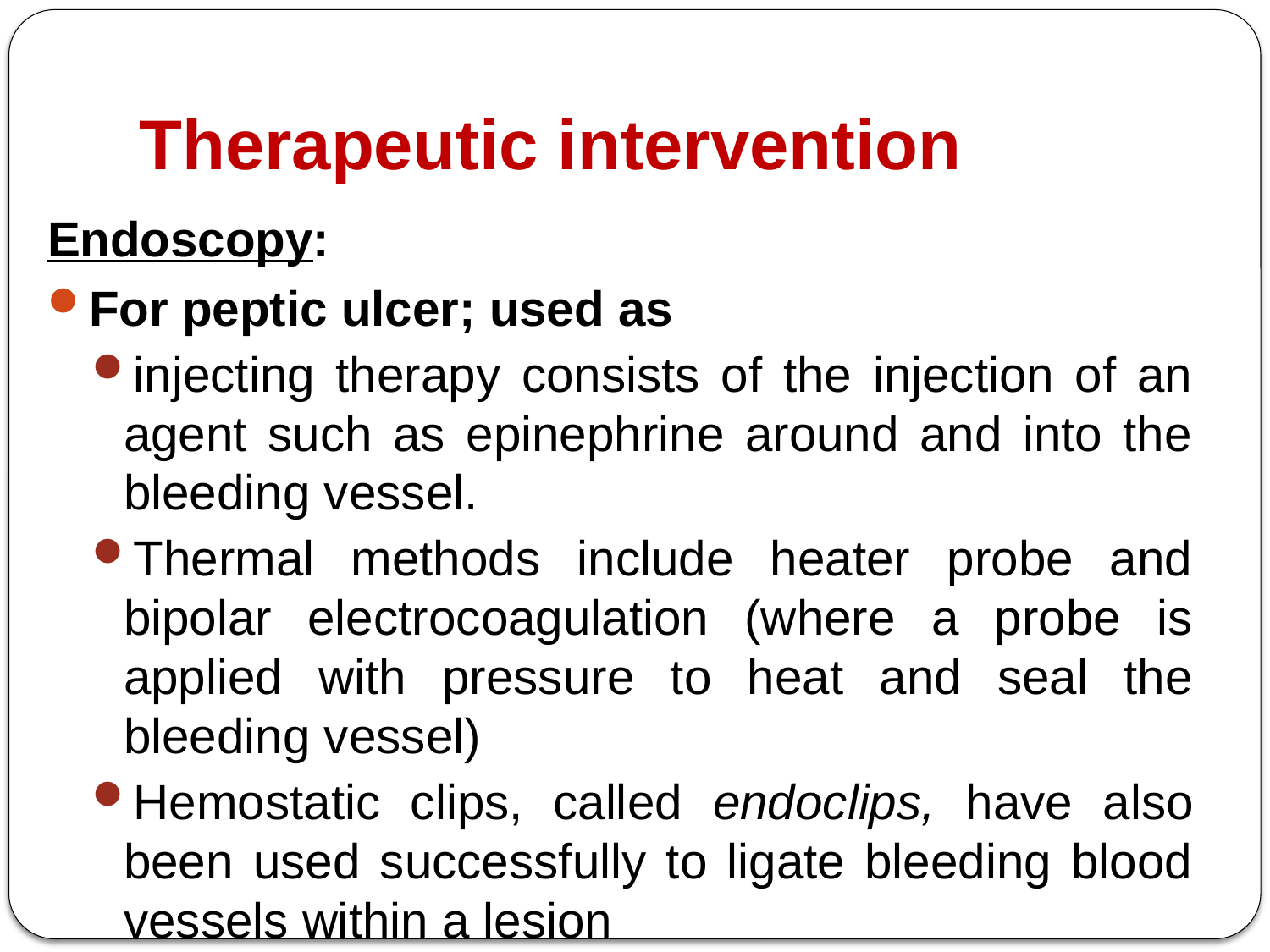

# Therapeutic intervention
Endoscopy:
For peptic ulcer; used as
injecting therapy consists of the injection of an agent such as epinephrine around and into the bleeding vessel.
Thermal methods include heater probe and bipolar electrocoagulation (where a probe is applied with pressure to heat and seal the bleeding vessel)
Hemostatic clips, called endoclips, have also been used successfully to ligate bleeding blood vessels within a lesion